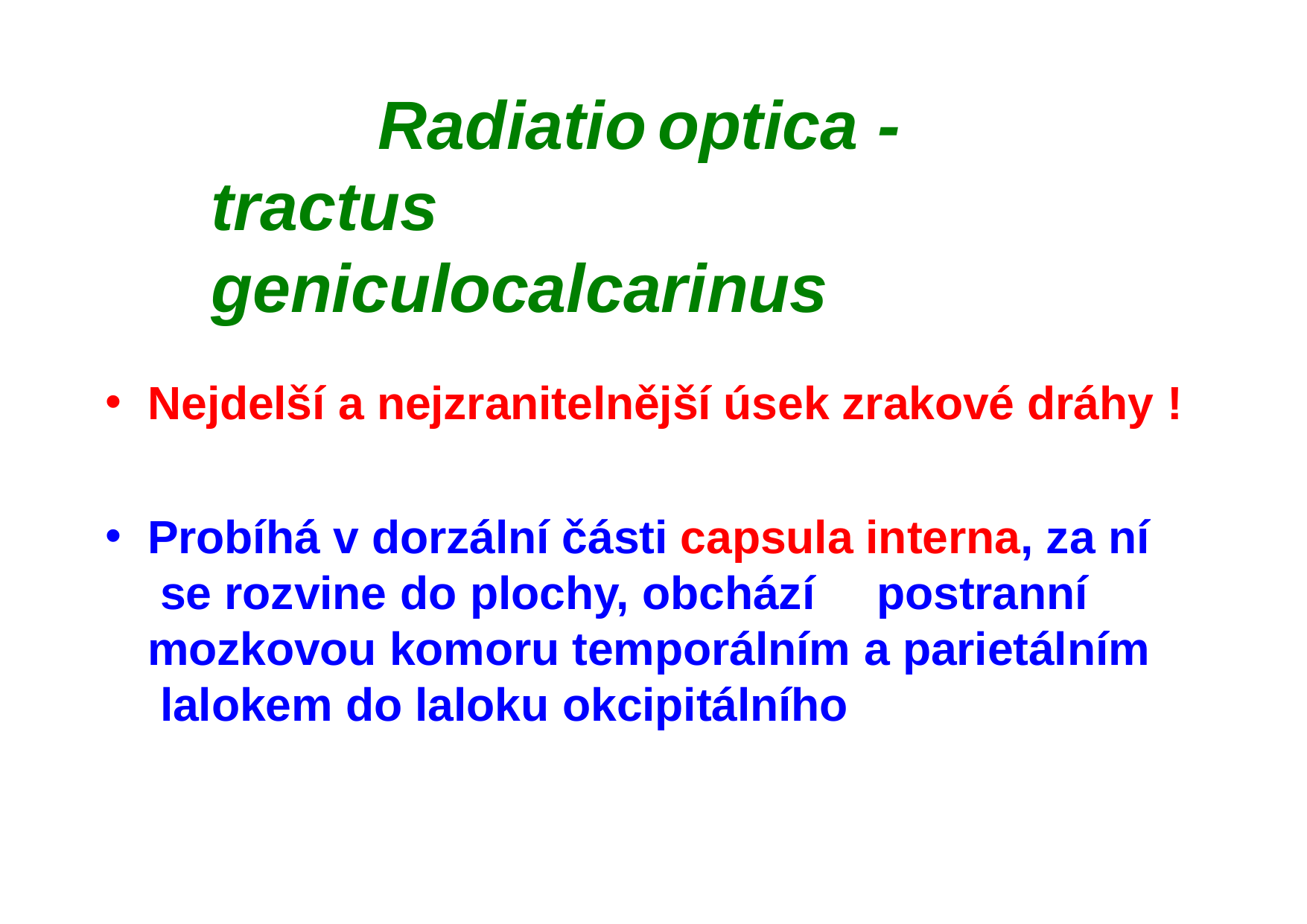

# Radiatio	optica -  tractus	geniculocalcarinus
Nejdelší a nejzranitelnější úsek zrakové dráhy !
Probíhá v dorzální části capsula interna, za ní  se rozvine do plochy, obchází	postranní  mozkovou komoru temporálním a parietálním  lalokem do laloku okcipitálního